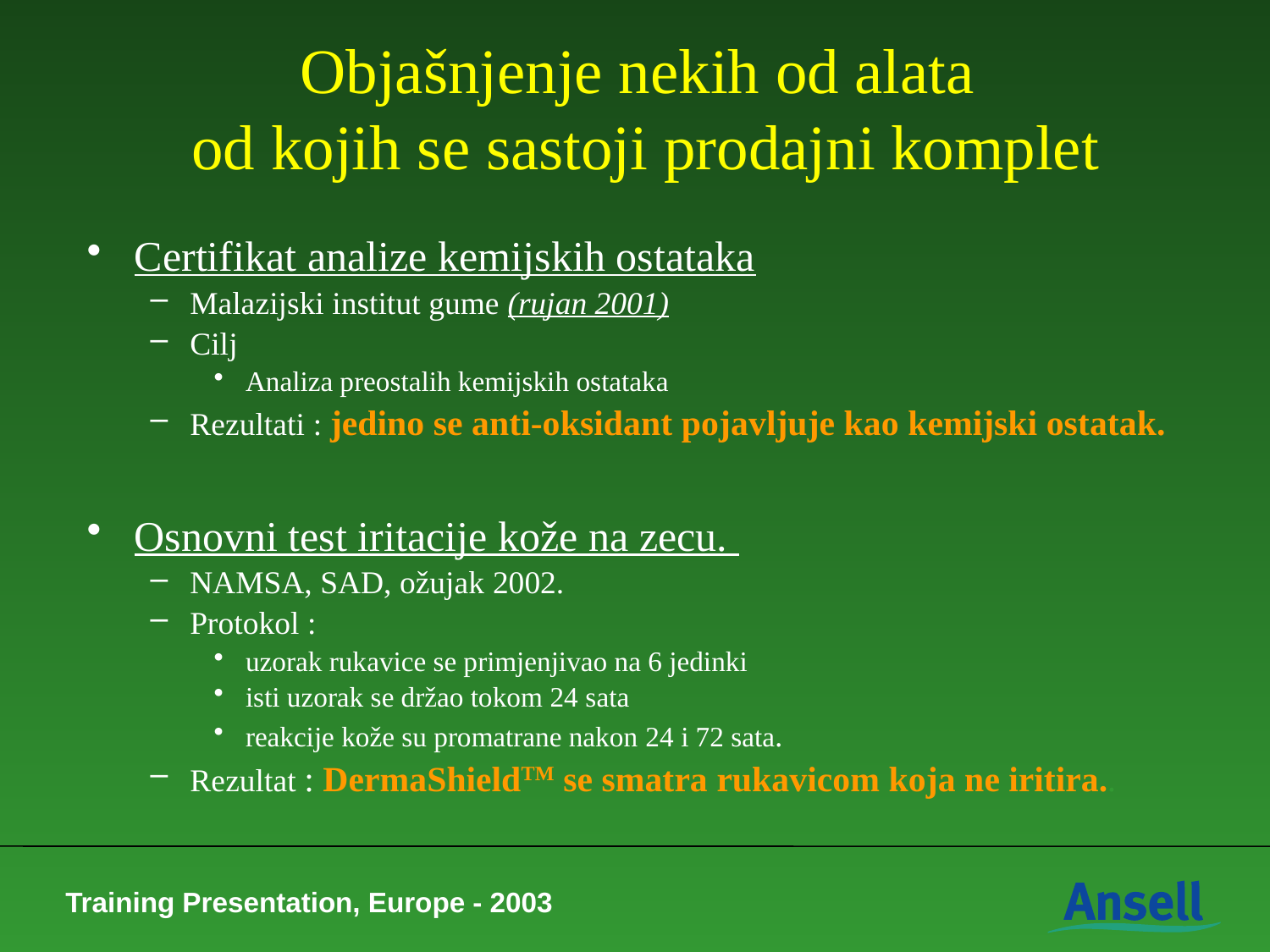

# Objašnjenje nekih od alata od kojih se sastoji prodajni komplet

Certifikat analize kemijskih ostataka
Malazijski institut gume (rujan 2001)
Cilj
Analiza preostalih kemijskih ostataka
Rezultati : jedino se anti-oksidant pojavljuje kao kemijski ostatak.

Osnovni test iritacije kože na zecu.
NAMSA, SAD, ožujak 2002.
Protokol :
uzorak rukavice se primjenjivao na 6 jedinki
isti uzorak se držao tokom 24 sata
reakcije kože su promatrane nakon 24 i 72 sata.
Rezultat : DermaShieldTM se smatra rukavicom koja ne iritira..